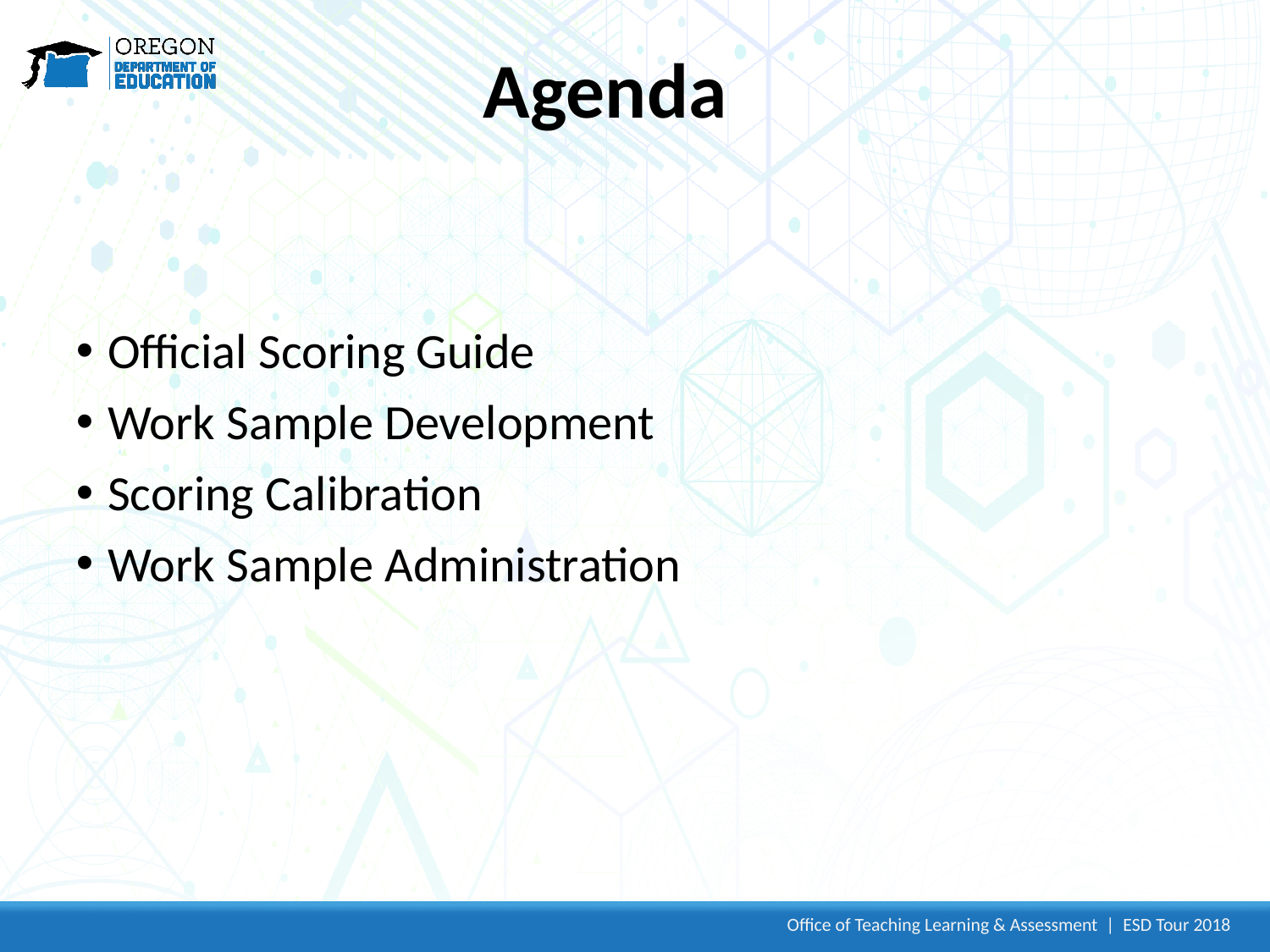

# Agenda
Official Scoring Guide
Work Sample Development
Scoring Calibration
Work Sample Administration